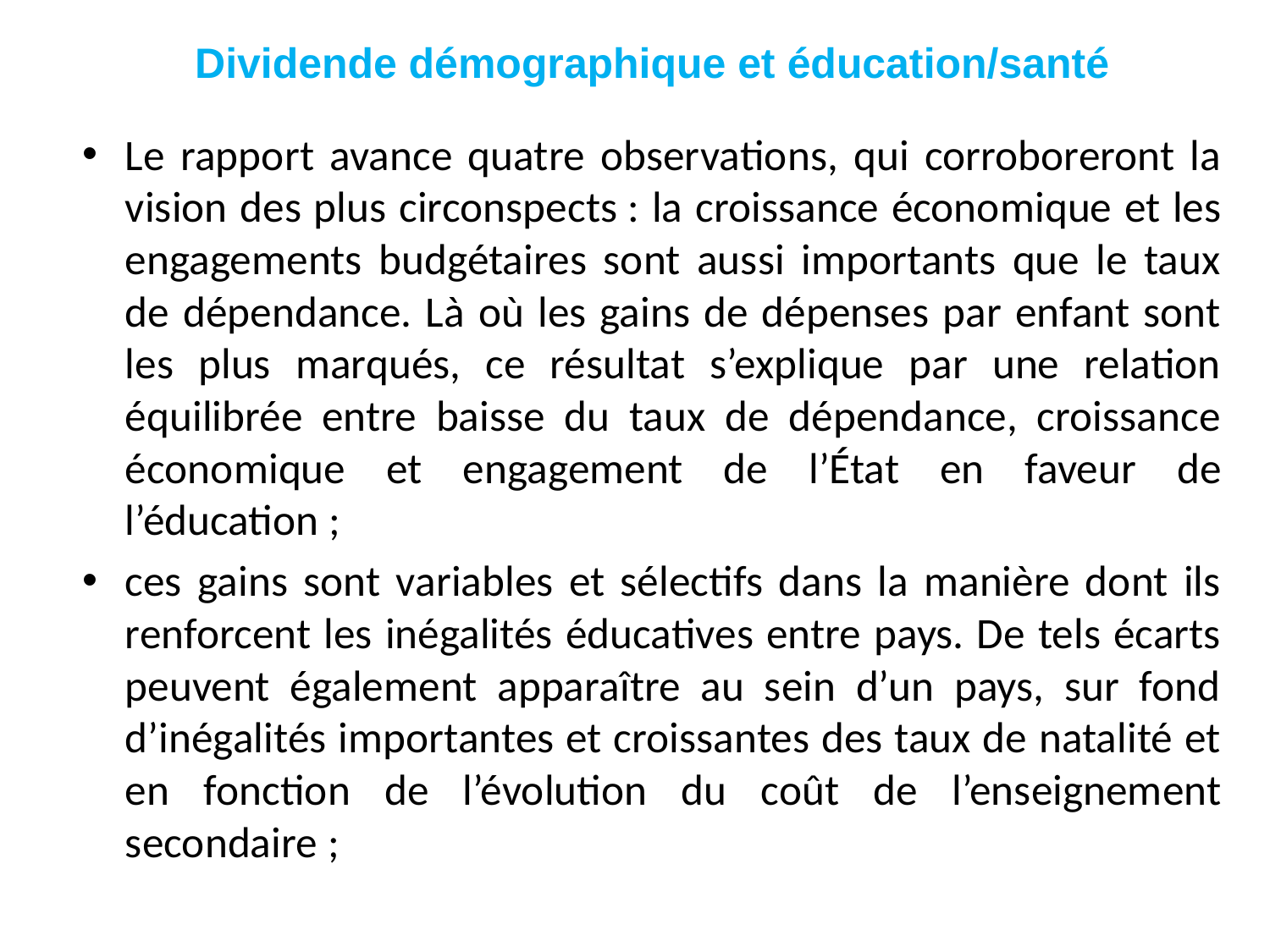

# Dividende démographique et éducation/santé
Le rapport avance quatre observations, qui corroboreront la vision des plus circonspects : la croissance économique et les engagements budgétaires sont aussi importants que le taux de dépendance. Là où les gains de dépenses par enfant sont les plus marqués, ce résultat s’explique par une relation équilibrée entre baisse du taux de dépendance, croissance économique et engagement de l’État en faveur de l’éducation ;
ces gains sont variables et sélectifs dans la manière dont ils renforcent les inégalités éducatives entre pays. De tels écarts peuvent également apparaître au sein d’un pays, sur fond d’inégalités importantes et croissantes des taux de natalité et en fonction de l’évolution du coût de l’enseignement secondaire ;